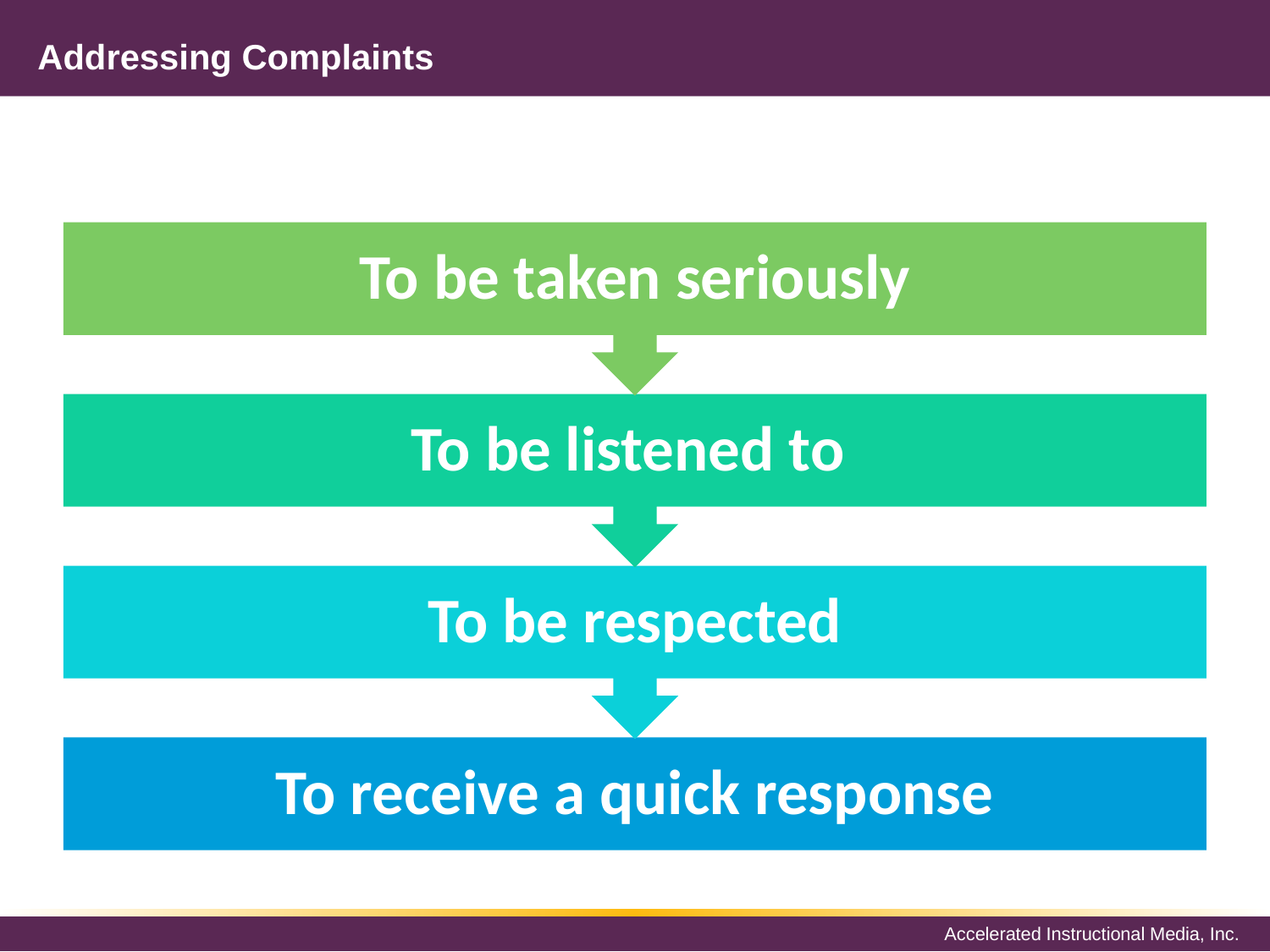

# Addressing Complaints

To be taken seriously
To be listened to
To be respected
To receive a quick response